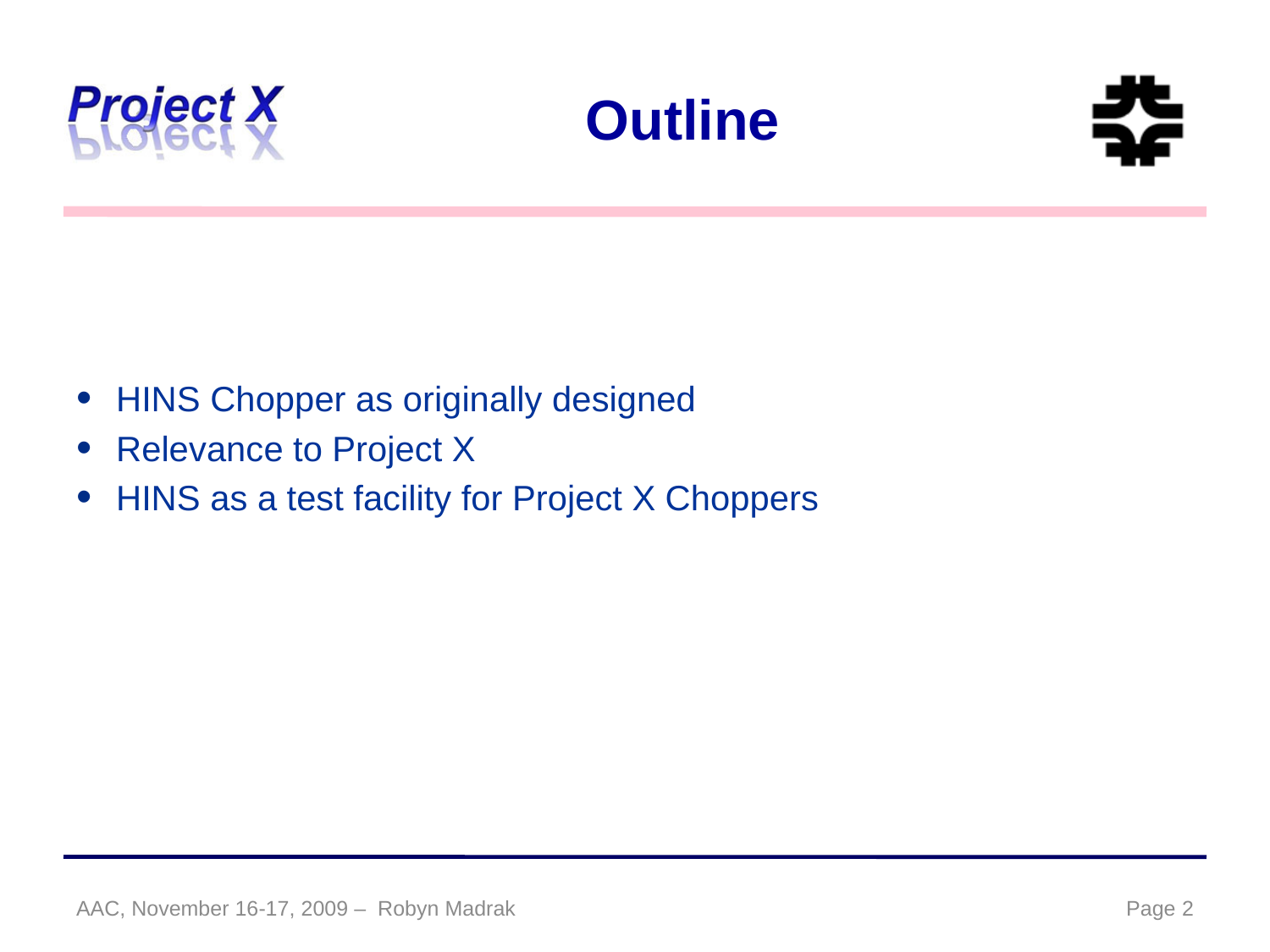

# Outline

HINS Chopper as originally designed
Relevance to Project X
HINS as a test facility for Project X Choppers
AAC, November 16-17, 2009 –  Robyn Madrak
2